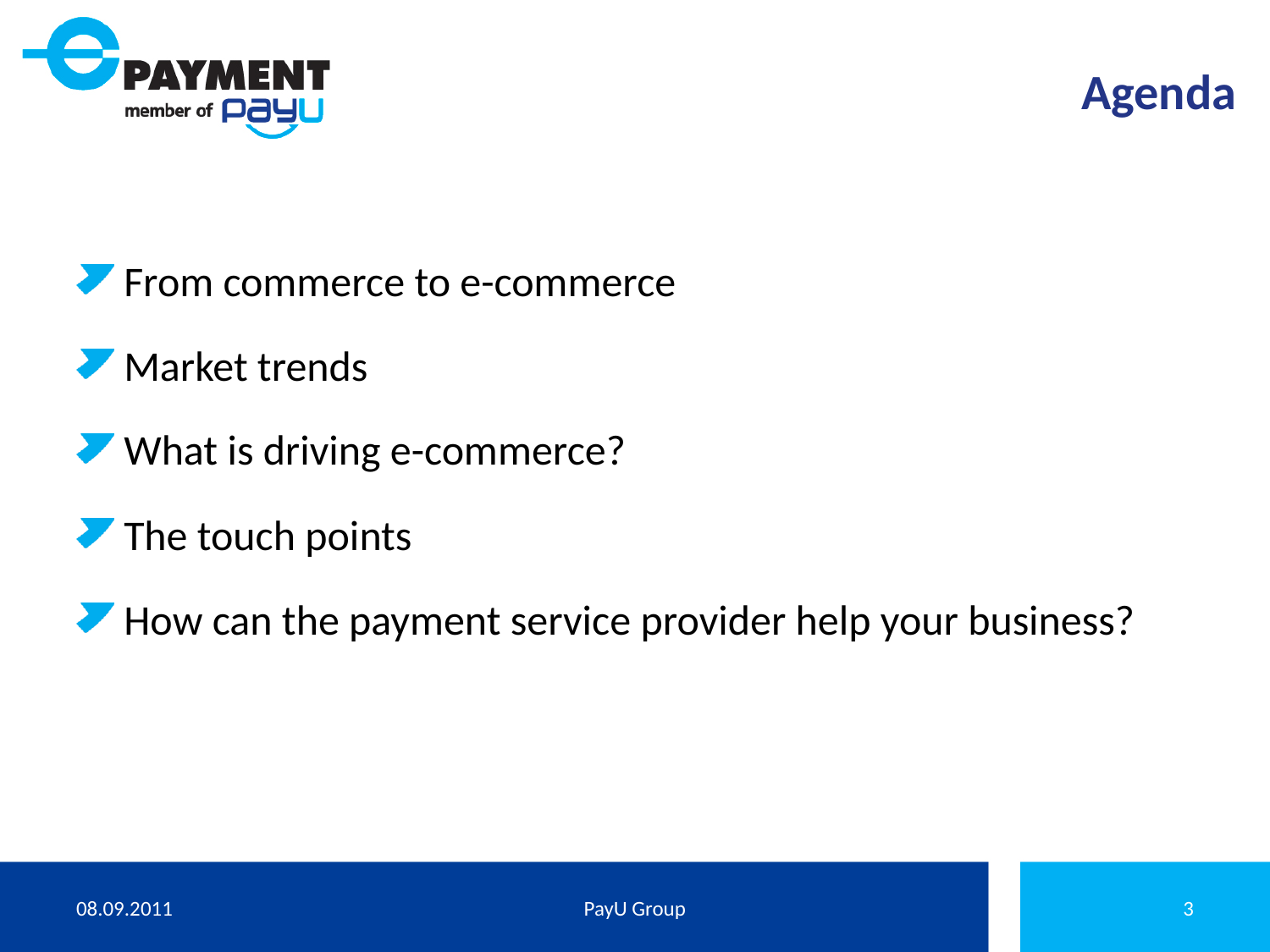

# Agenda
From commerce to e-commerce
Market trends
What is driving e-commerce?
The touch points
How can the payment service provider help your business?

08.09.2011
PayU Group
3